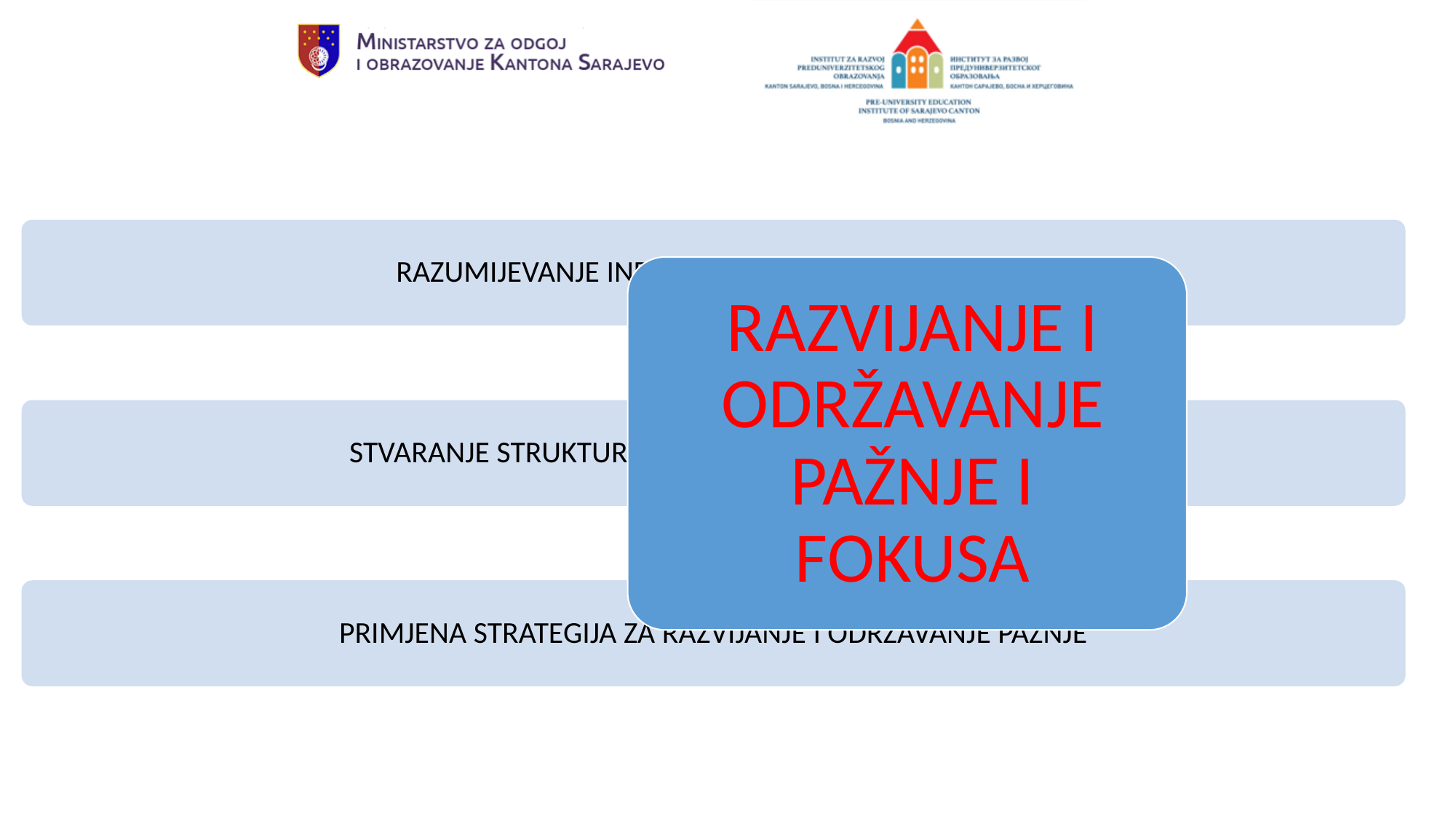

PRIMJENA STRATEGIJA ZA RAZVIJANJE I ODRŽAVANJE PAŽNJE
STVARANJE STRUKTURIRANOG I PREDVIDIVOG OKRUŽENJA
RAZUMIJEVANJE INDIVIDUALNIH POTREBA DJETETA
RAZVIJANJE I ODRŽAVANJE PAŽNJE I FOKUSA